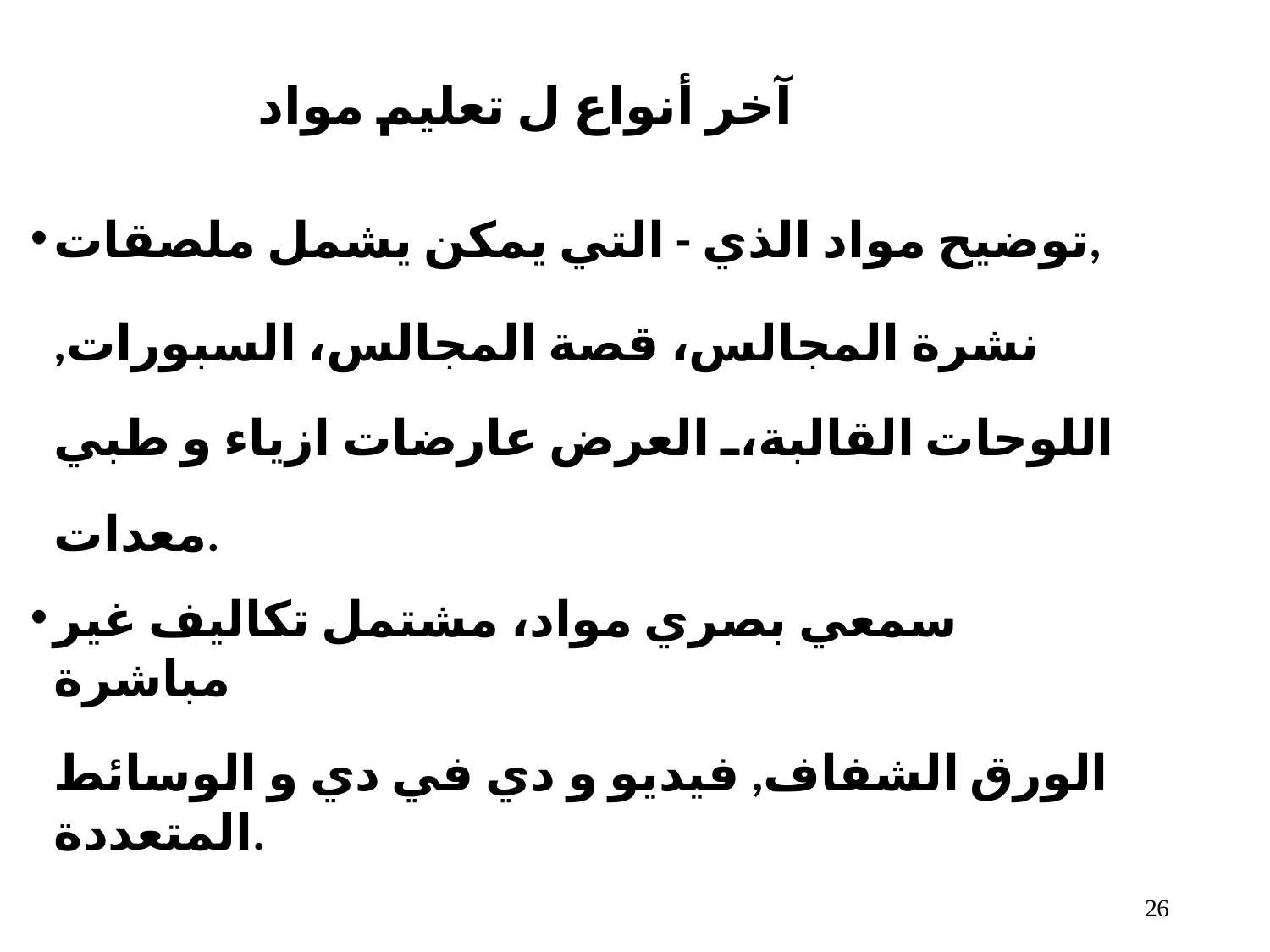

# آخر أنواع ل تعليم مواد
توضيح مواد الذي - التي يمكن يشمل ملصقات,
نشرة المجالس، قصة المجالس، السبورات, اللوحات القالبة، العرض عارضات ازياء و طبي معدات.
سمعي بصري مواد، مشتمل تكاليف غير مباشرة
الورق الشفاف, فيديو و دي في دي و الوسائط المتعددة.
26